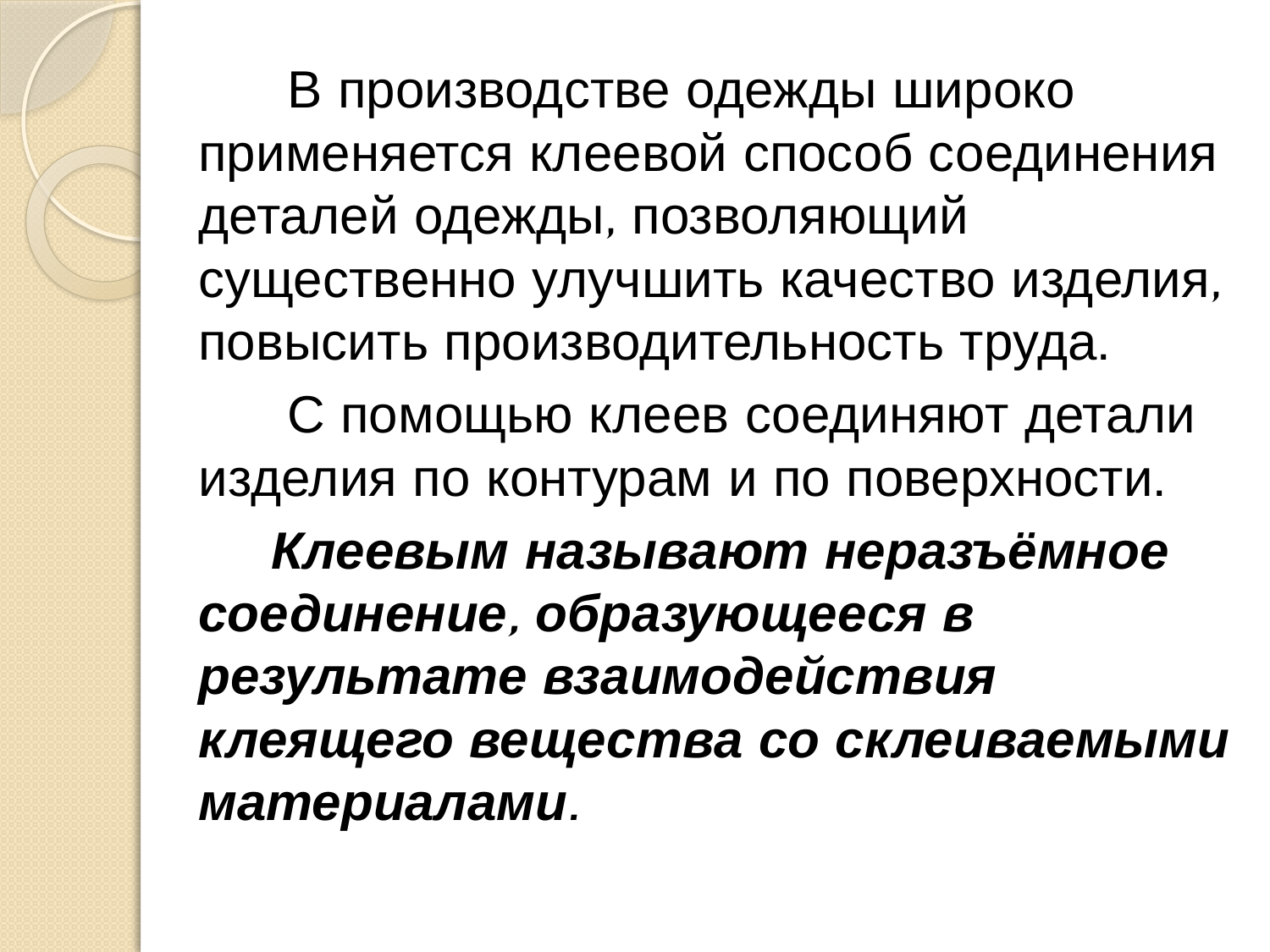

В производстве одежды широко применяется клеевой способ соединения деталей одежды, позволяющий существенно улучшить качество изделия, повысить производительность труда.
        С помощью клеев соединяют детали изделия по контурам и по поверхности.
       Клеевым называют неразъёмное соединение, образующееся в результате взаимодействия клеящего вещества со склеиваемыми материалами.